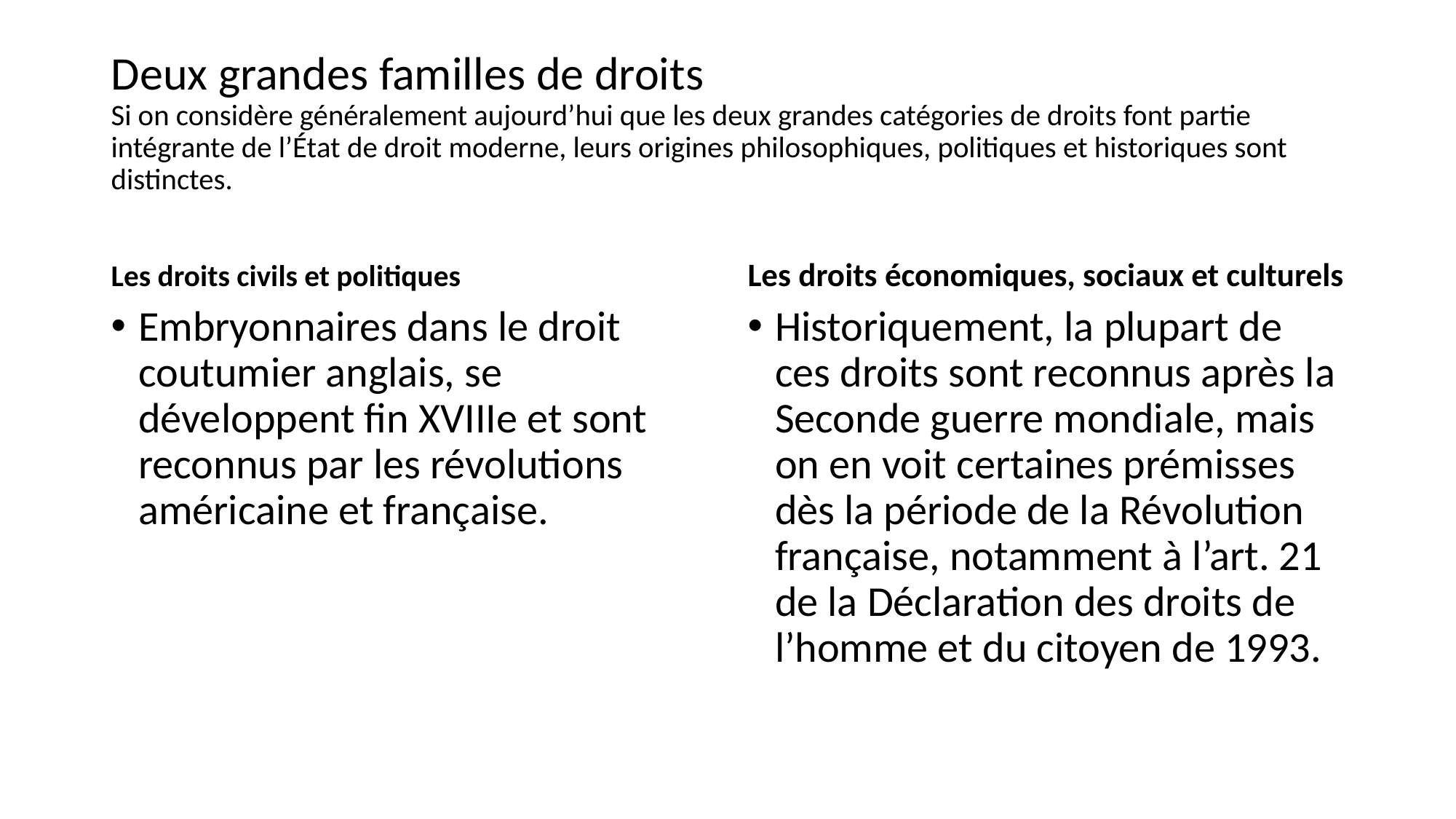

# Deux grandes familles de droits Si on considère généralement aujourd’hui que les deux grandes catégories de droits font partie intégrante de l’État de droit moderne, leurs origines philosophiques, politiques et historiques sont distinctes.

Les droits civils et politiques

Les droits économiques, sociaux et culturels
Embryonnaires dans le droit coutumier anglais, se développent fin XVIIIe et sont reconnus par les révolutions américaine et française.
Historiquement, la plupart de ces droits sont reconnus après la Seconde guerre mondiale, mais on en voit certaines prémisses dès la période de la Révolution française, notamment à l’art. 21 de la Déclaration des droits de l’homme et du citoyen de 1993.